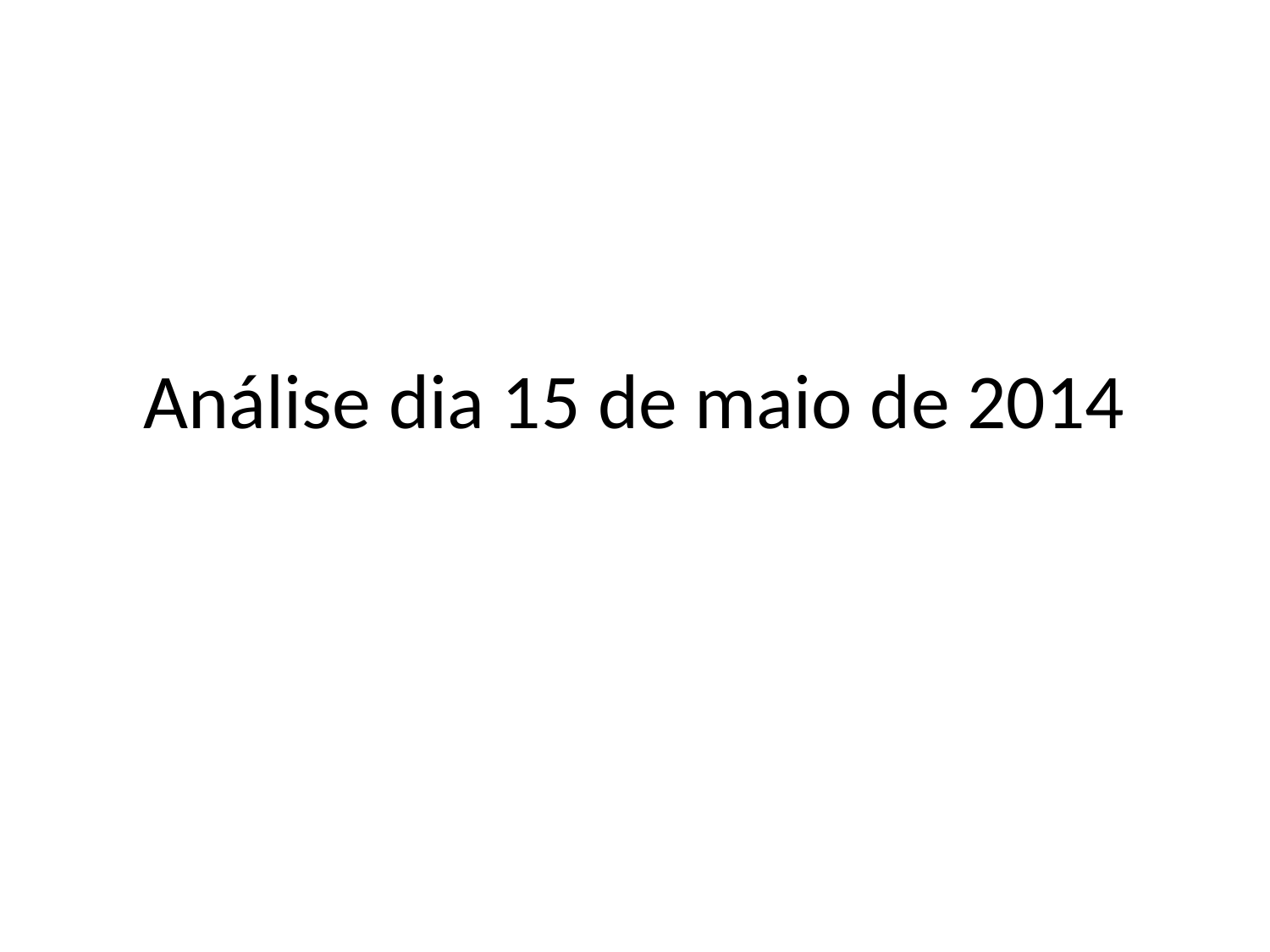

# Análise dia 15 de maio de 2014